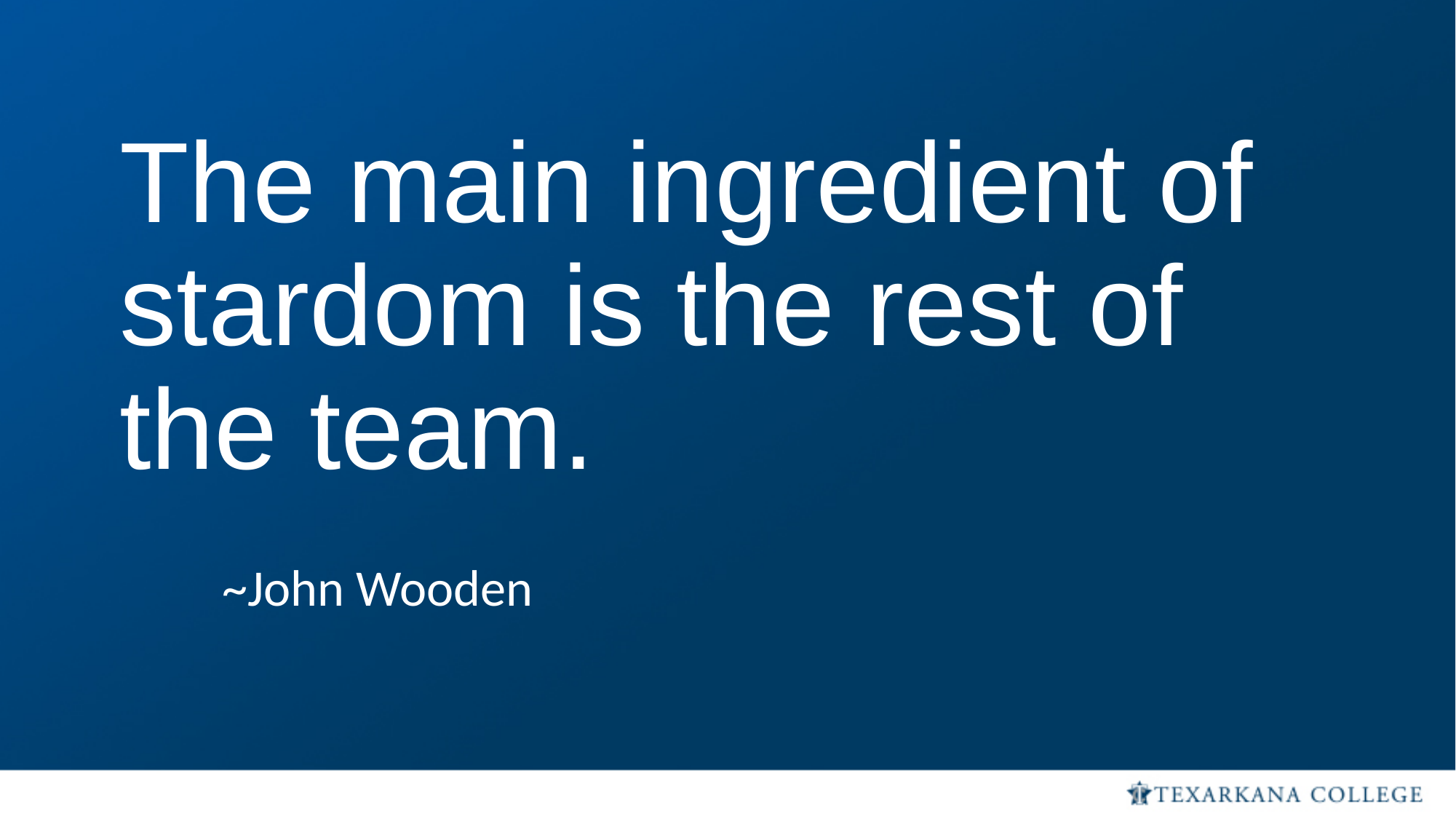

The main ingredient of stardom is the rest of the team.
								~John Wooden